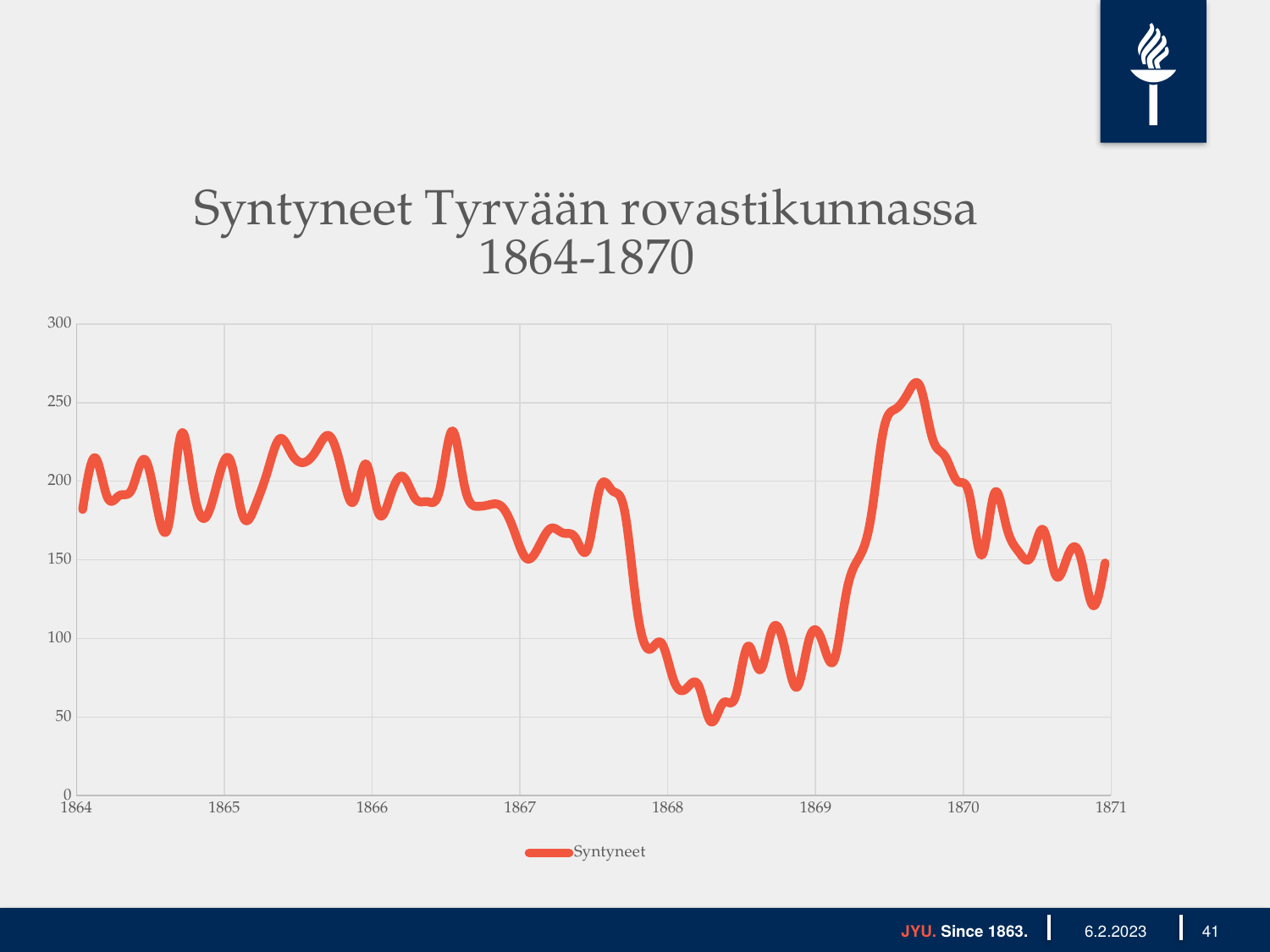

### Chart: Syntyneet Tyrvään rovastikunnassa 1864-1870

| Category |  |
|---|---|
JYU. Since 1863.
6.2.2023
41